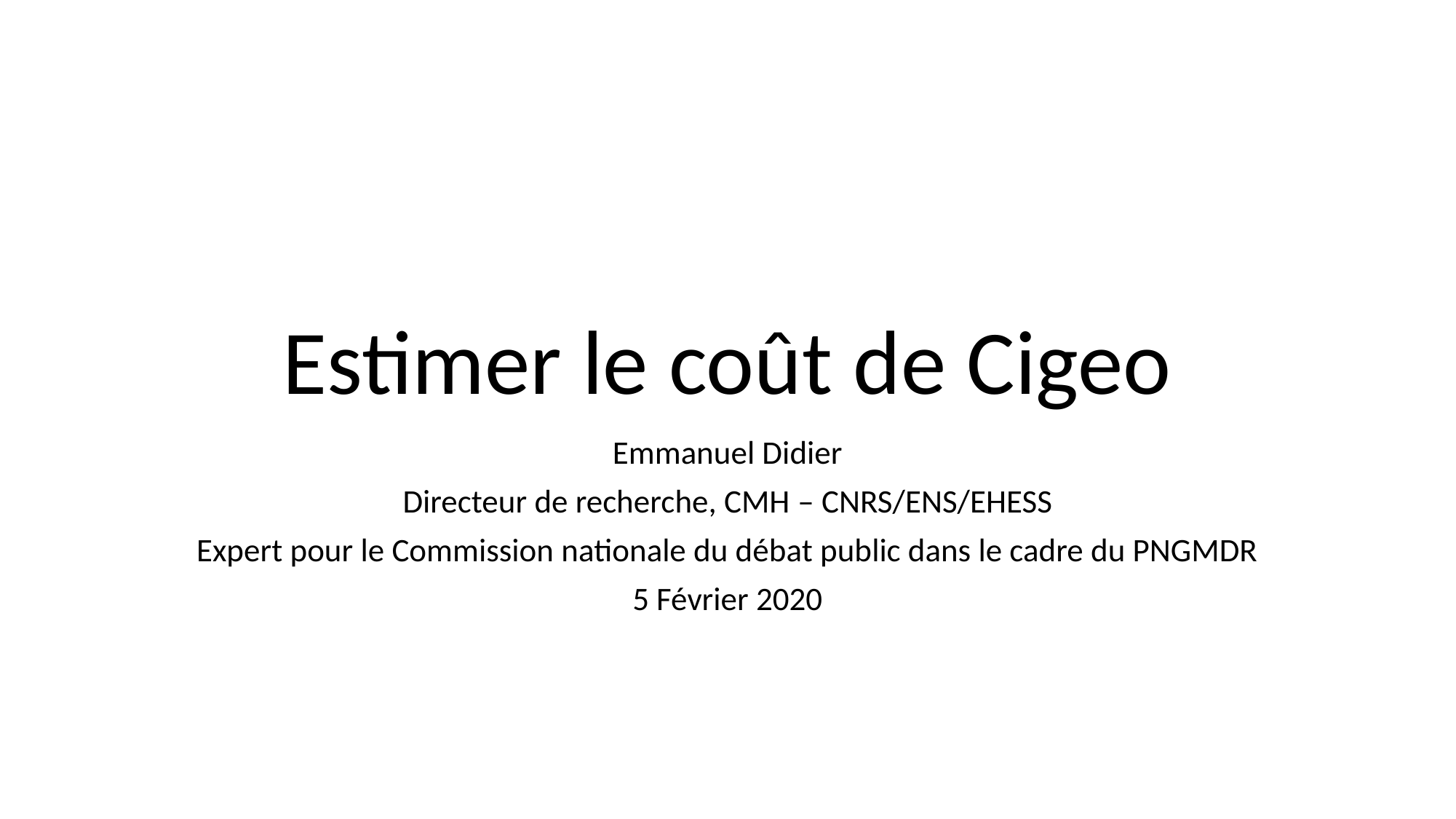

# Estimer le coût de Cigeo
Emmanuel Didier
Directeur de recherche, CMH – CNRS/ENS/EHESS
Expert pour le Commission nationale du débat public dans le cadre du PNGMDR
5 Février 2020